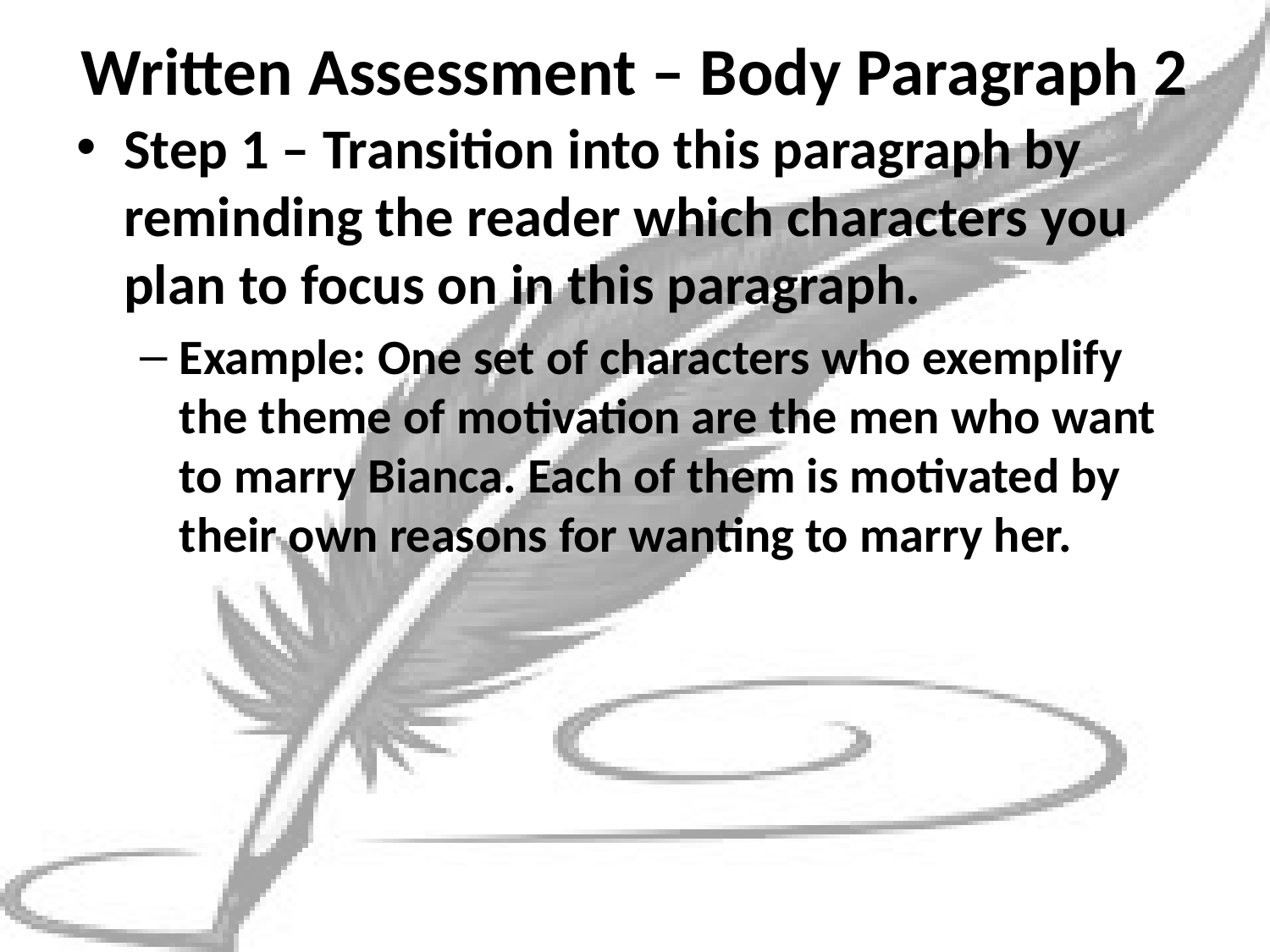

# Written Assessment – Body Paragraph 2
Step 1 – Transition into this paragraph by reminding the reader which characters you plan to focus on in this paragraph.
Example: One set of characters who exemplify the theme of motivation are the men who want to marry Bianca. Each of them is motivated by their own reasons for wanting to marry her.